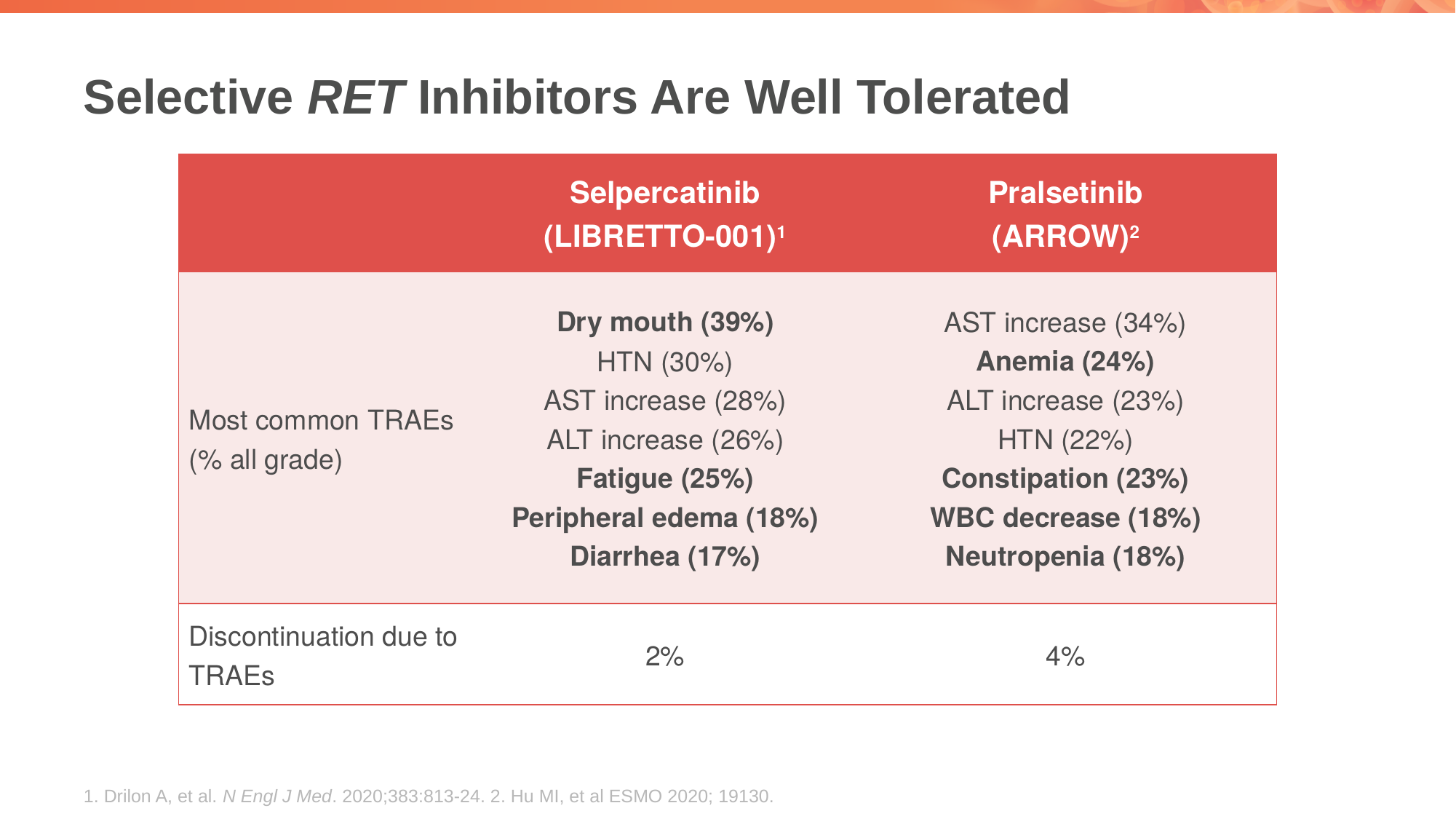

# Selective RET Inhibitors Are Well Tolerated
|  | Selpercatinib (LIBRETTO-001)1 | Pralsetinib (ARROW)2 |
| --- | --- | --- |
| Most common TRAEs (% all grade) | Dry mouth (39%) HTN (30%) AST increase (28%) ALT increase (26%) Fatigue (25%) Peripheral edema (18%) Diarrhea (17%) | AST increase (34%) Anemia (24%) ALT increase (23%) HTN (22%) Constipation (23%) WBC decrease (18%) Neutropenia (18%) |
| Discontinuation due to TRAEs | 2% | 4% |
1. Drilon A, et al. N Engl J Med. 2020;383:813-24. 2. Hu MI, et al ESMO 2020; 19130.